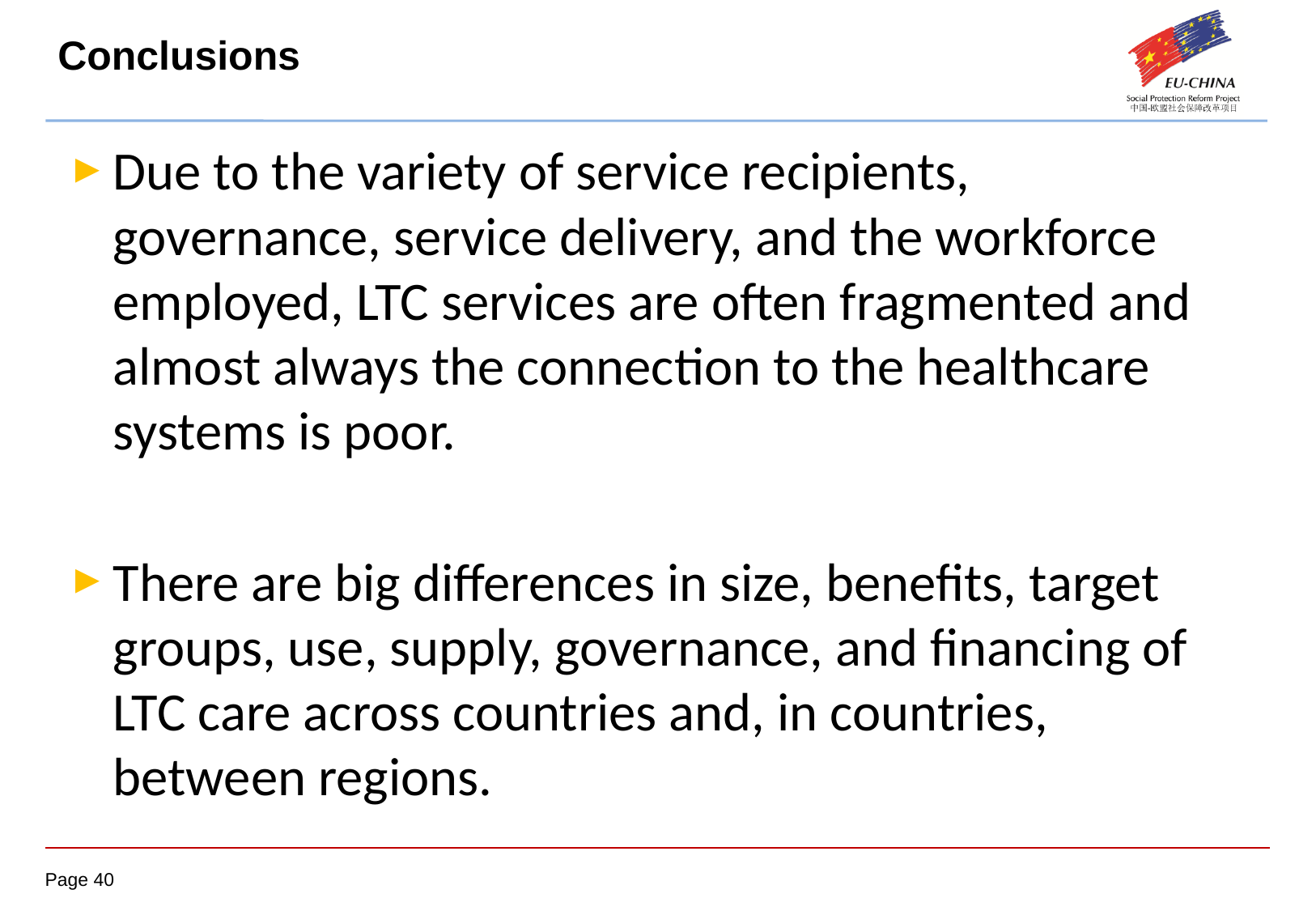

# Conclusions
Due to the variety of service recipients, governance, service delivery, and the workforce employed, LTC services are often fragmented and almost always the connection to the healthcare systems is poor.

There are big differences in size, benefits, target groups, use, supply, governance, and financing of LTC care across countries and, in countries, between regions.